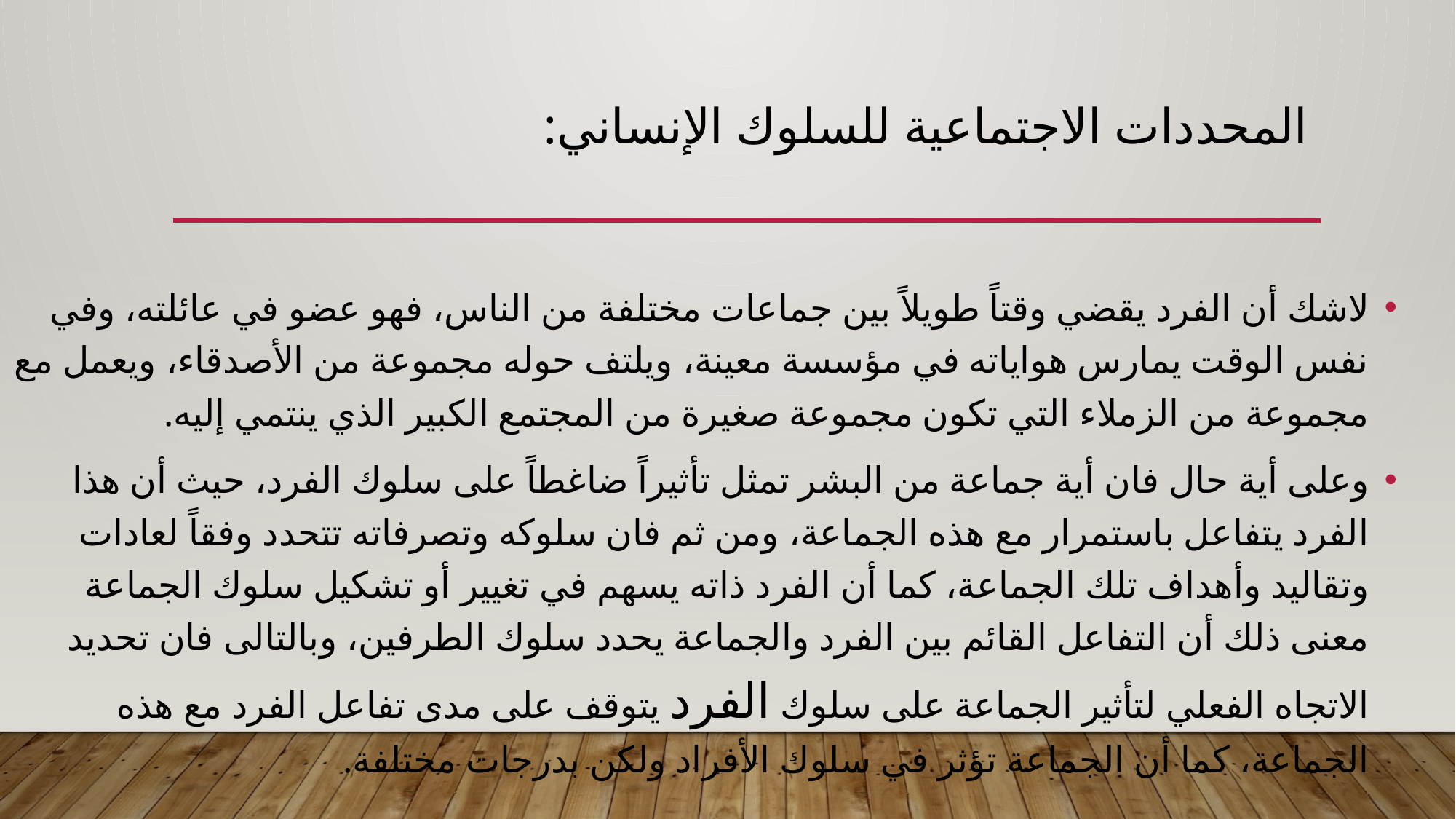

# المحددات الاجتماعية للسلوك الإنساني:
لاشك أن الفرد يقضي وقتاً طويلاً بين جماعات مختلفة من الناس، فهو عضو في عائلته، وفي نفس الوقت يمارس هواياته في مؤسسة معينة، ويلتف حوله مجموعة من الأصدقاء، ويعمل مع مجموعة من الزملاء التي تكون مجموعة صغيرة من المجتمع الكبير الذي ينتمي إليه.
وعلى أية حال فان أية جماعة من البشر تمثل تأثيراً ضاغطاً على سلوك الفرد، حيث أن هذا الفرد يتفاعل باستمرار مع هذه الجماعة، ومن ثم فان سلوكه وتصرفاته تتحدد وفقاً لعادات وتقاليد وأهداف تلك الجماعة، كما أن الفرد ذاته يسهم في تغيير أو تشكيل سلوك الجماعة معنى ذلك أن التفاعل القائم بين الفرد والجماعة يحدد سلوك الطرفين، وبالتالى فان تحديد الاتجاه الفعلي لتأثير الجماعة على سلوك الفرد يتوقف على مدى تفاعل الفرد مع هذه الجماعة، كما أن الجماعة تؤثر في سلوك الأفراد ولكن بدرجات مختلفة.